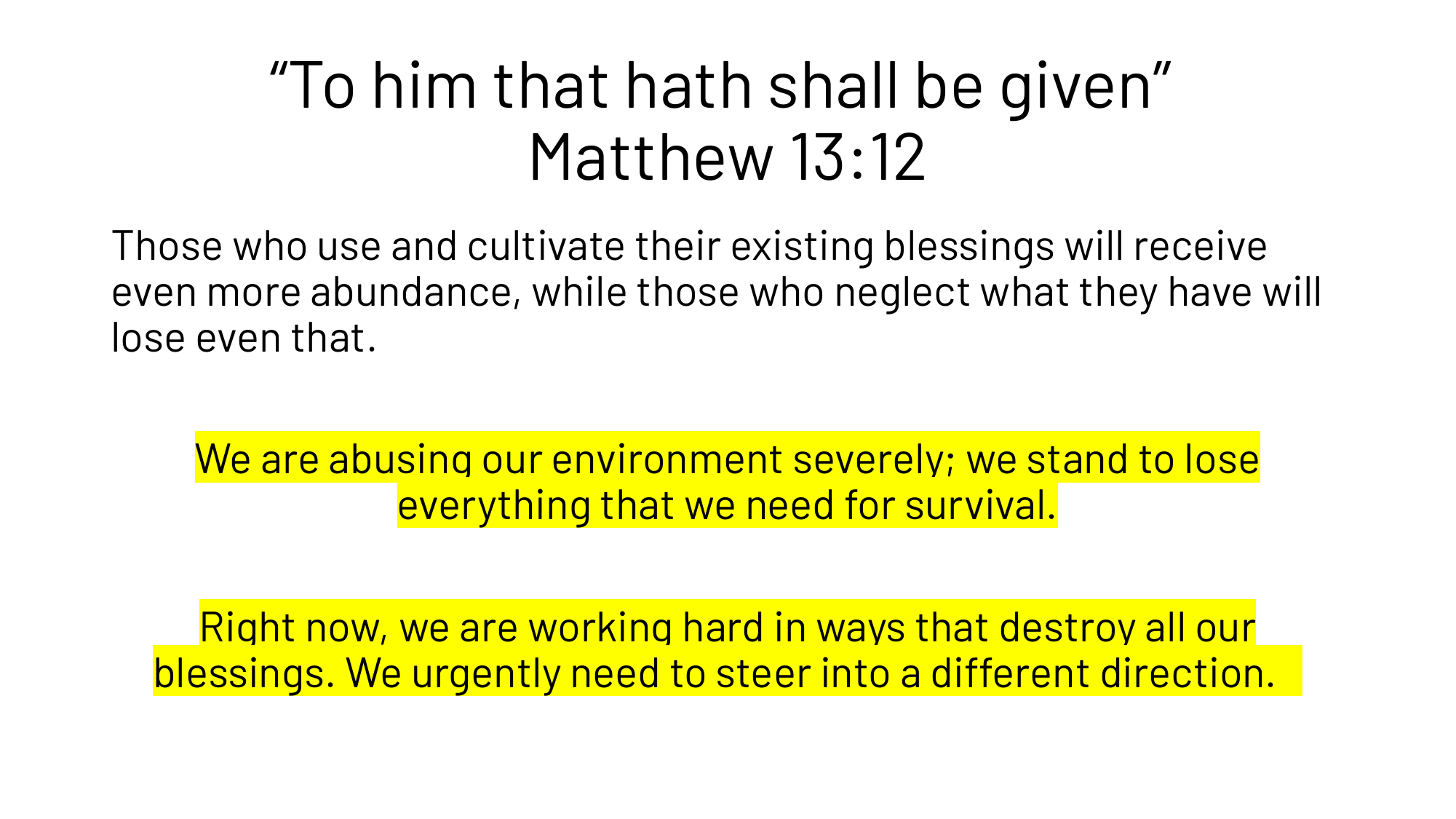

# “To him that hath shall be given” Matthew 13:12
Those who use and cultivate their existing blessings will receive even more abundance, while those who neglect what they have will lose even that.

We are abusing our environment severely; we stand to lose everything that we need for survival.

Right now, we are working hard in ways that destroy all our blessings. We urgently need to steer into a different direction.